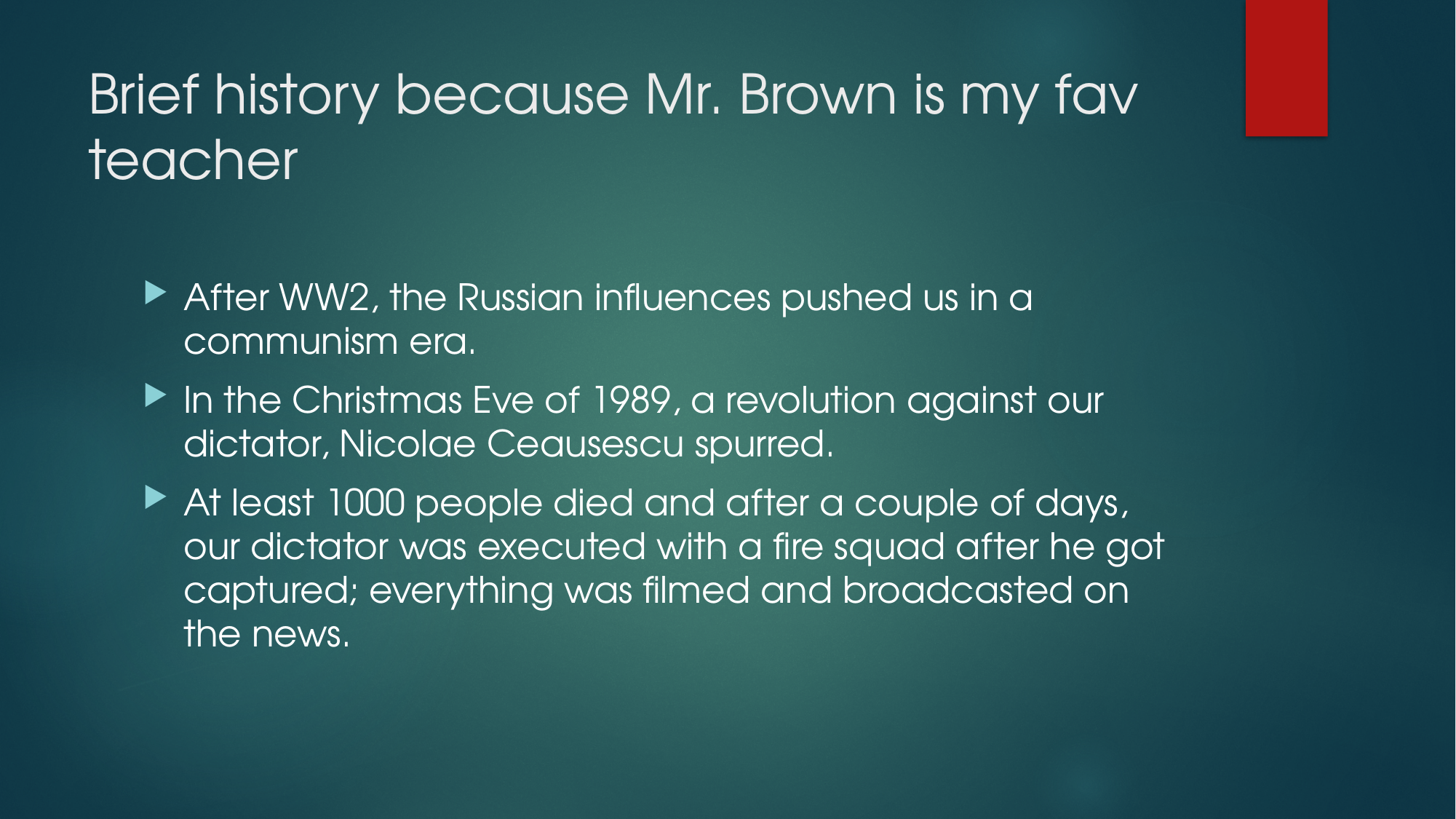

# Brief history because Mr. Brown is my fav teacher
After WW2, the Russian influences pushed us in a communism era.
In the Christmas Eve of 1989, a revolution against our dictator, Nicolae Ceausescu spurred.
At least 1000 people died and after a couple of days, our dictator was executed with a fire squad after he got captured; everything was filmed and broadcasted on the news.